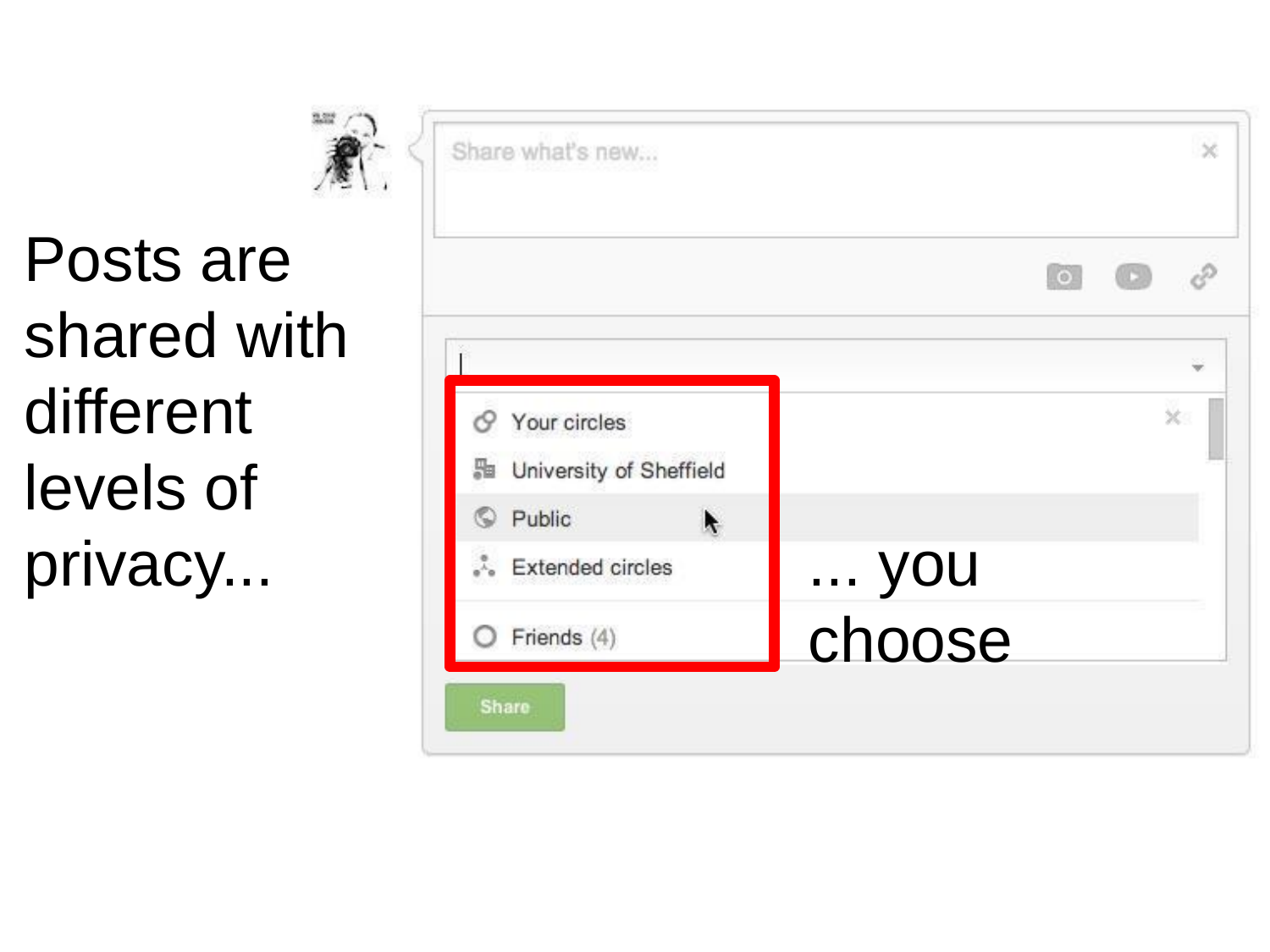

Posts are shared with different levels of privacy...

... you choose